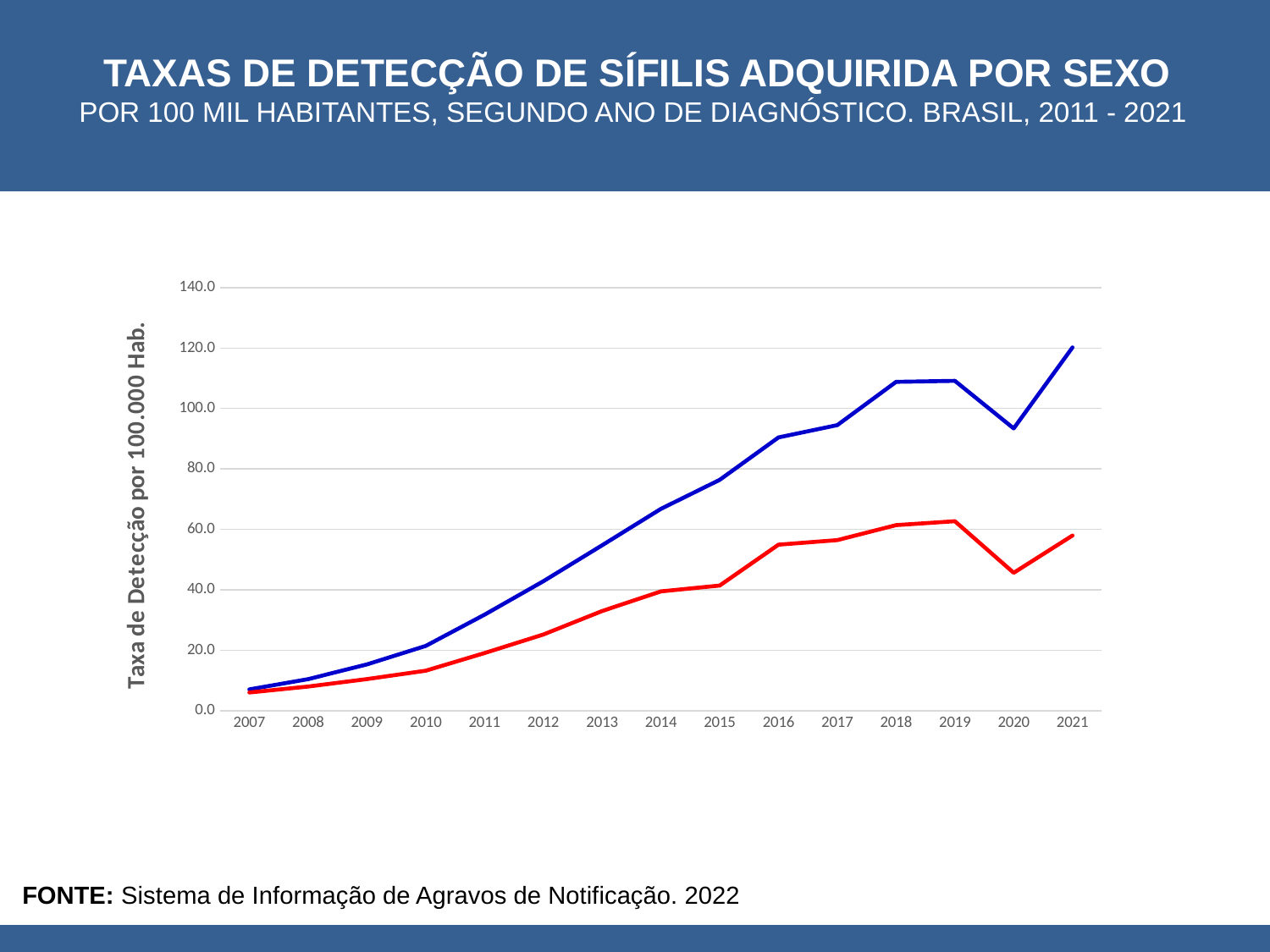

TAXAS DE DETECÇÃO DE SÍFILIS ADQUIRIDA POR SEXO
POR 100 MIL HABITANTES, SEGUNDO ANO DE DIAGNÓSTICO. BRASIL, 2011 - 2021

### Chart

| Category |  |  |
|---|---|---|
| 2007 | 7.043934685563878 | 6.0093243056242835 |
| 2008 | 10.42140443780254 | 7.972993752010744 |
| 2009 | 15.29907092731789 | 10.445097757900305 |
| 2010 | 21.415928894729195 | 13.225383210085424 |
| 2011 | 31.764250840613446 | 19.061889866687167 |
| 2012 | 42.81418657724783 | 25.19173165009465 |
| 2013 | 54.7336680985923 | 32.959244223072844 |
| 2014 | 66.79016024437783 | 39.47166489537932 |
| 2015 | 76.38815129169348 | 41.3923617584717 |
| 2016 | 90.43868806225905 | 54.922784181267744 |
| 2017 | 94.4944247160227 | 56.4442092813013 |
| 2018 | 108.812225531834 | 61.40242120458027 |
| 2019 | 109.15771107580046 | 62.70636724804898 |
| 2020 | 93.40236635592538 | 45.623921859378825 |
| 2021 | 120.20647391184922 | 57.96358621462938 |
FONTE: Sistema de Informação de Agravos de Notificação. 2022